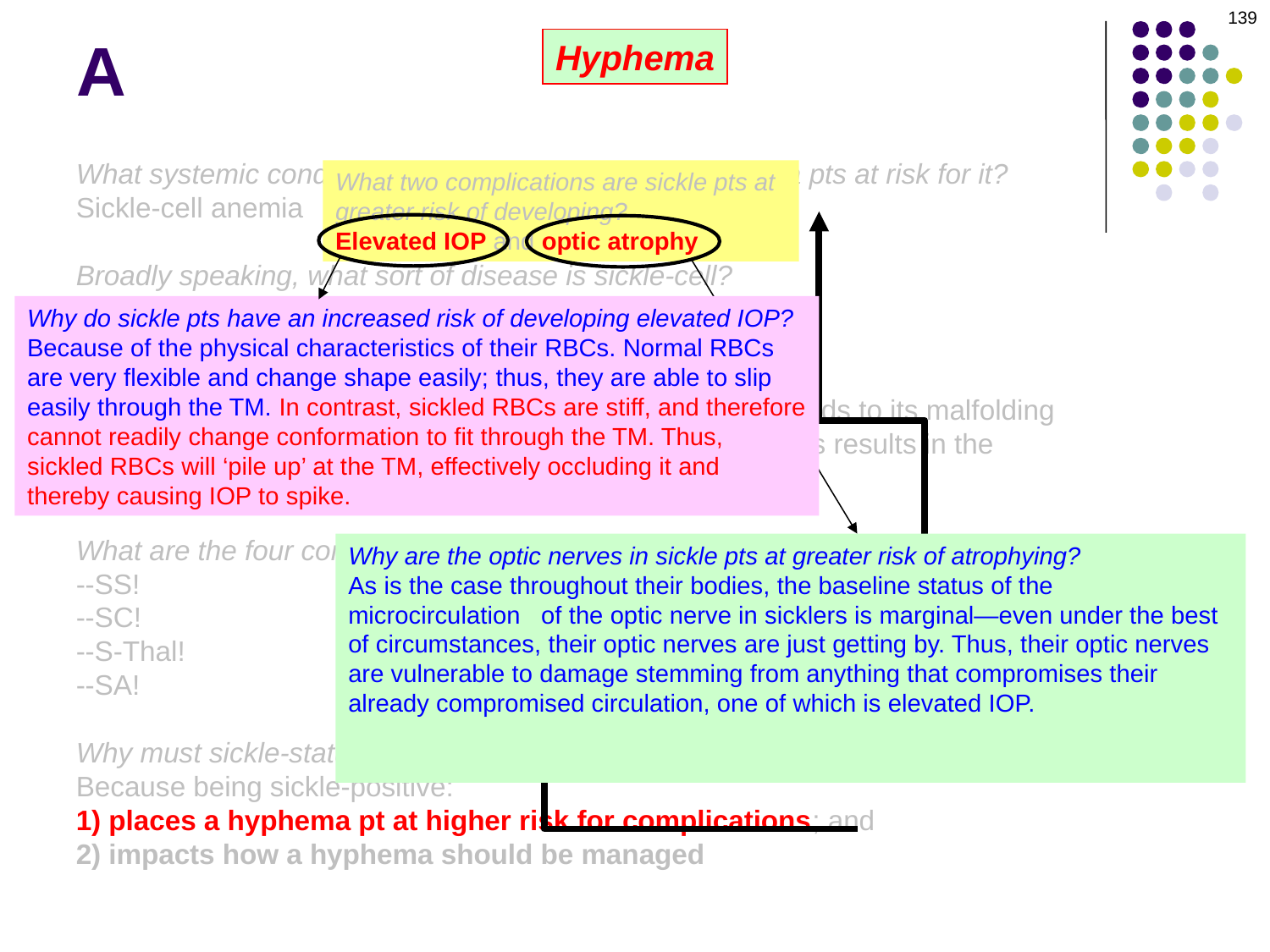

139
# A
Hyphema
What systemic condition must be checked for in hyphema pts at risk for it?
Sickle-cell anemia

Broadly speaking, what sort of disease is sickle-cell?
A hemoglobinopathy

What is the underlying problem?
An amino-acid substitution in the hemoglobin beta-chain leads to its malfolding under certain metabolic conditions (eg, low O2 tension). This results in the characteristic ‘sickling’ of affected RBCs.

What are the four common genotypes of sickle-cell disease?
--SS!
--SC!
--S-Thal!
--SA!

Why must sickle-status be assessed in at-risk hyphema pts?
Because being sickle-positive:
1) places a hyphema pt at higher risk for complications; and
2) impacts how a hyphema should be managed
What two complications are sickle pts at greater risk of developing?
Elevated IOP and optic atrophy

Why do sickle pts have an increased risk of developing elevated IOP?
Because of the physical characteristics of their RBCs. Normal RBCs are very flexible and change shape easily; thus, they are able to slip easily through the TM. In contrast, sickled RBCs are stiff, and therefore cannot readily change conformation to fit through the TM. Thus, sickled RBCs will ‘pile up’ at the TM, effectively occluding it and thereby causing IOP to spike.
Why are the optic nerves in sickle pts at greater risk of atrophying?
As is the case throughout their bodies, the baseline status of the microcirculation   of the optic nerve in sicklers is marginal—even under the best of circumstances, their optic nerves are just getting by. Thus, their optic nerves are vulnerable to damage stemming from anything that compromises their already compromised circulation, one of which is elevated IOP. Because of this, the optic nerve in sickle pts will sustain more damage at lower IOPs for shorter durations than will the optic nerves of non-sickle pts.